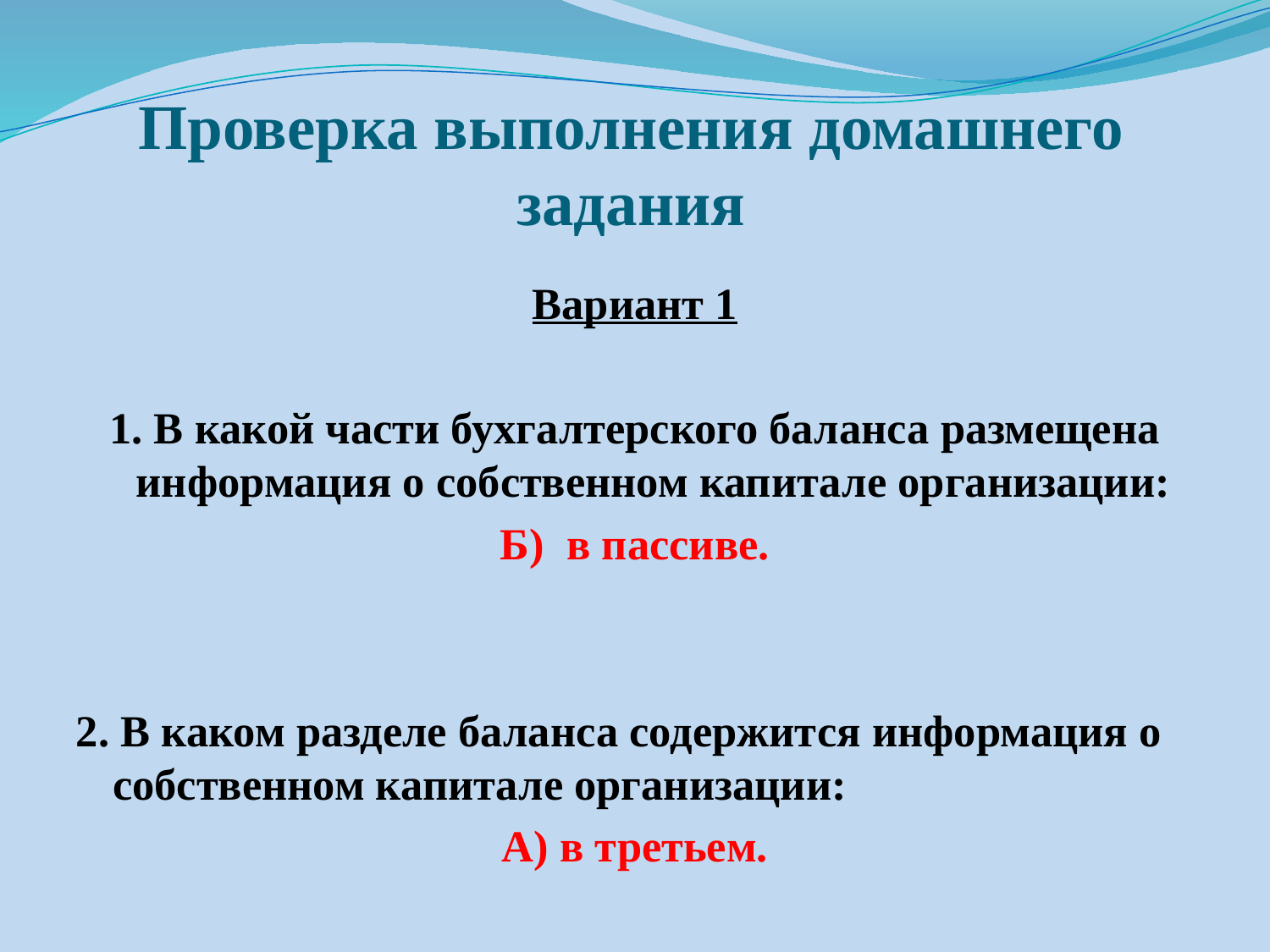

# Проверка выполнения домашнего задания
Вариант 1

1. В какой части бухгалтерского баланса размещена информация о собственном капитале организации:
Б)  в пассиве.

2. В каком разделе баланса содержится информация о собственном капитале организации:
А) в третьем.